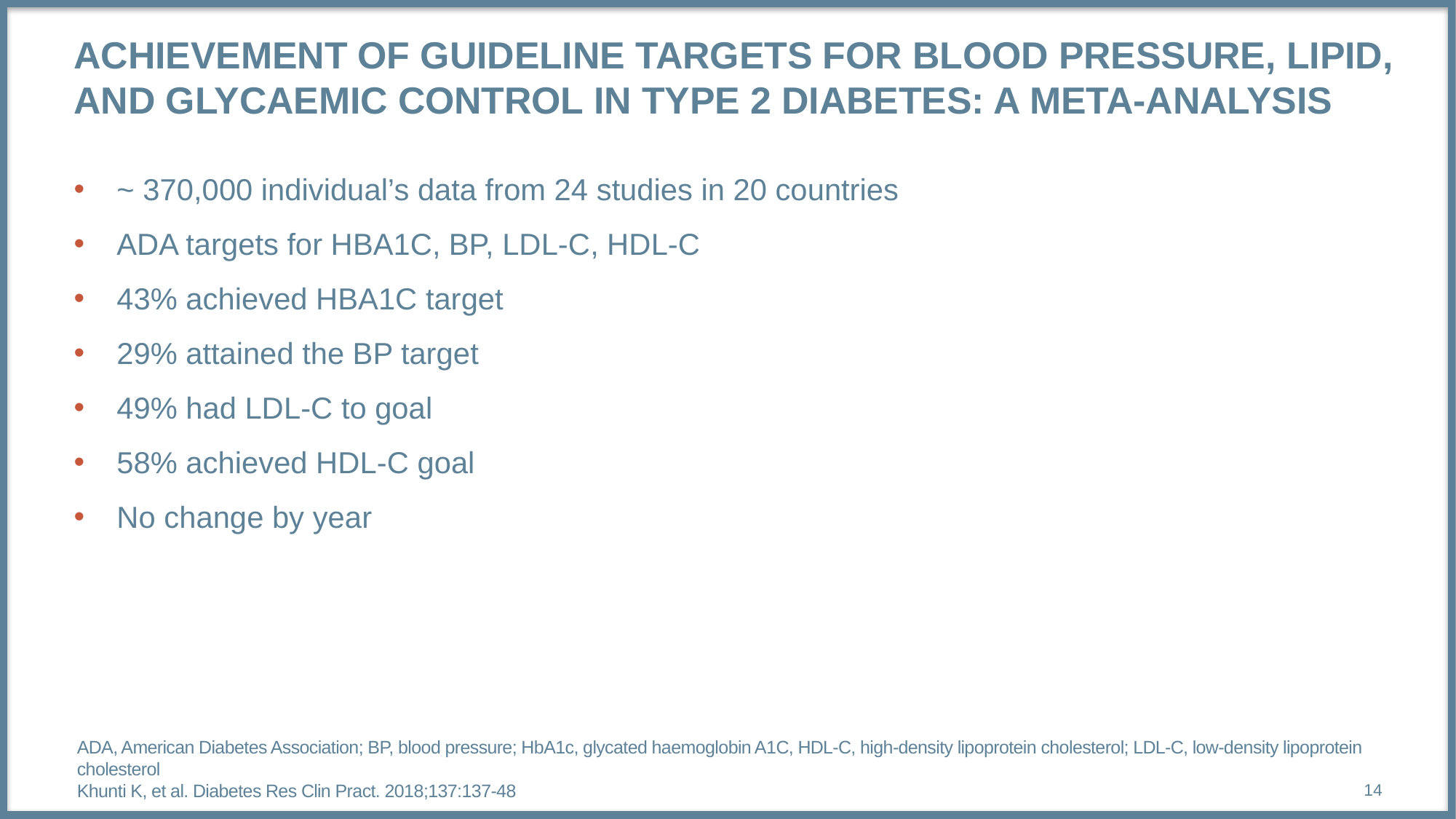

# Achievement of guideline targets for blood pressure, lipid, and glycaemic control in type 2 diabetes: A meta-analysis
~ 370,000 individual’s data from 24 studies in 20 countries
ADA targets for HBA1C, BP, LDL-C, HDL-C
43% achieved HBA1C target
29% attained the BP target
49% had LDL-C to goal
58% achieved HDL-C goal
No change by year

ADA, American Diabetes Association; BP, blood pressure; HbA1c, glycated haemoglobin A1C, HDL-C, high-density lipoprotein cholesterol; LDL-C, low-density lipoprotein cholesterol
Khunti K, et al. Diabetes Res Clin Pract. 2018;137:137-48
14